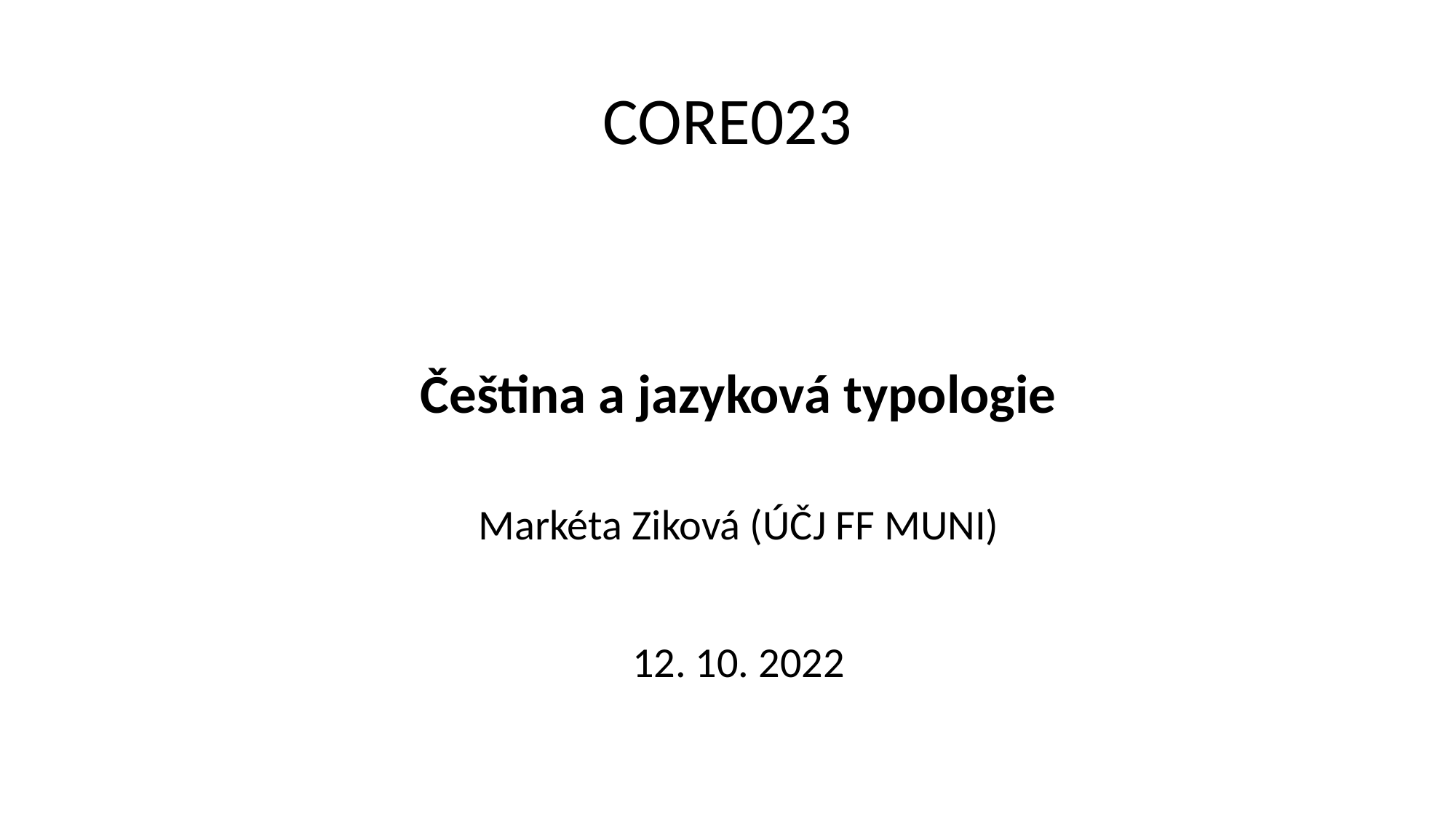

# CORE023

|  |  |
| --- | --- |
|  |  |
| Čeština a jazyková typologie |  |
|  |  |
| Markéta Ziková (ÚČJ FF MUNI) |  |
|  |  |
| 12. 10. 2022 |  |
|  |  |